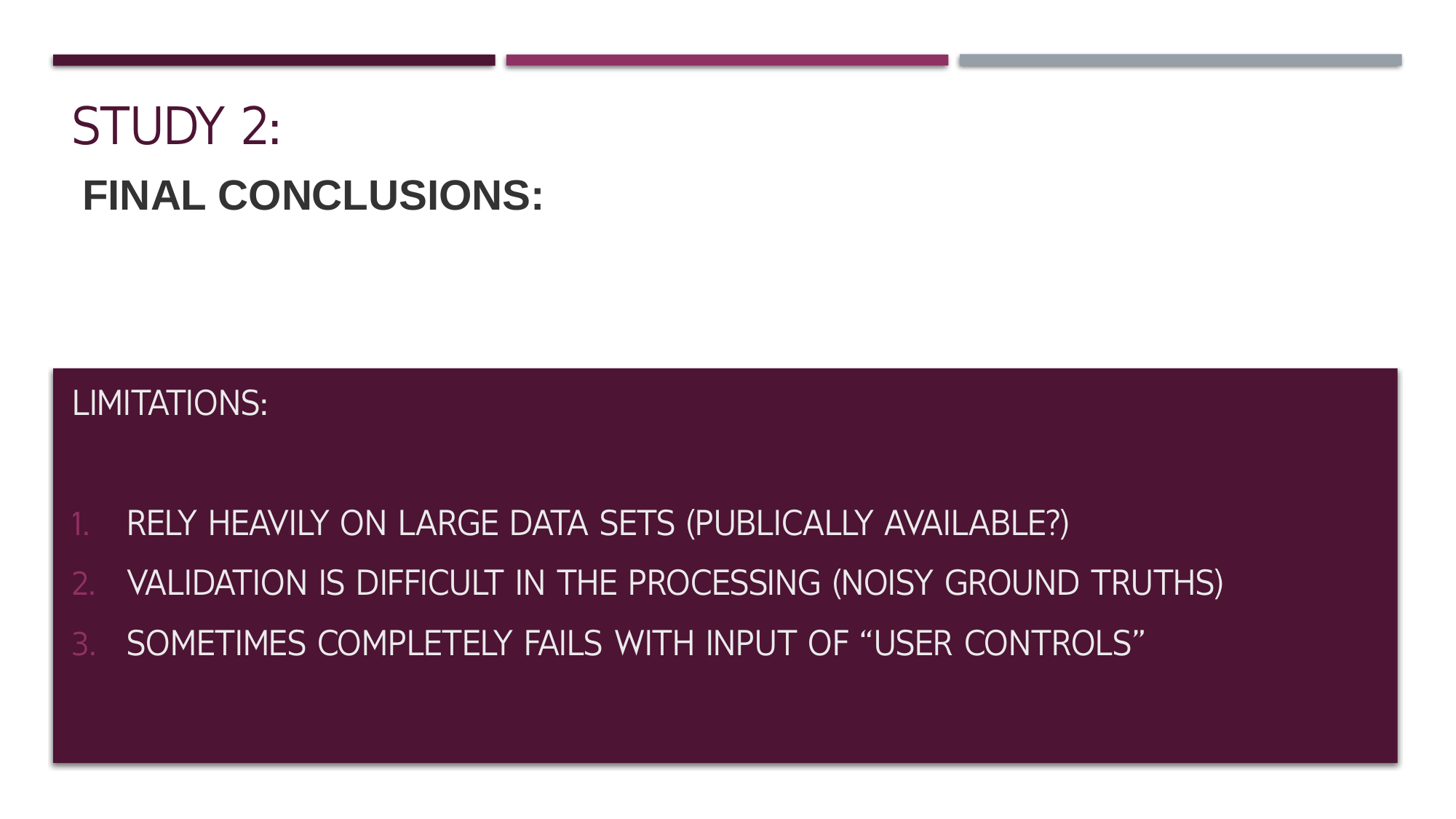

# STUDY 2:
FINAL CONCLUSIONS:
LIMITATIONS:

RELY HEAVILY ON LARGE DATA SETS (PUBLICALLY AVAILABLE?)
VALIDATION IS DIFFICULT IN THE PROCESSING (NOISY GROUND TRUTHS)
SOMETIMES COMPLETELY FAILS WITH INPUT OF “USER CONTROLS”